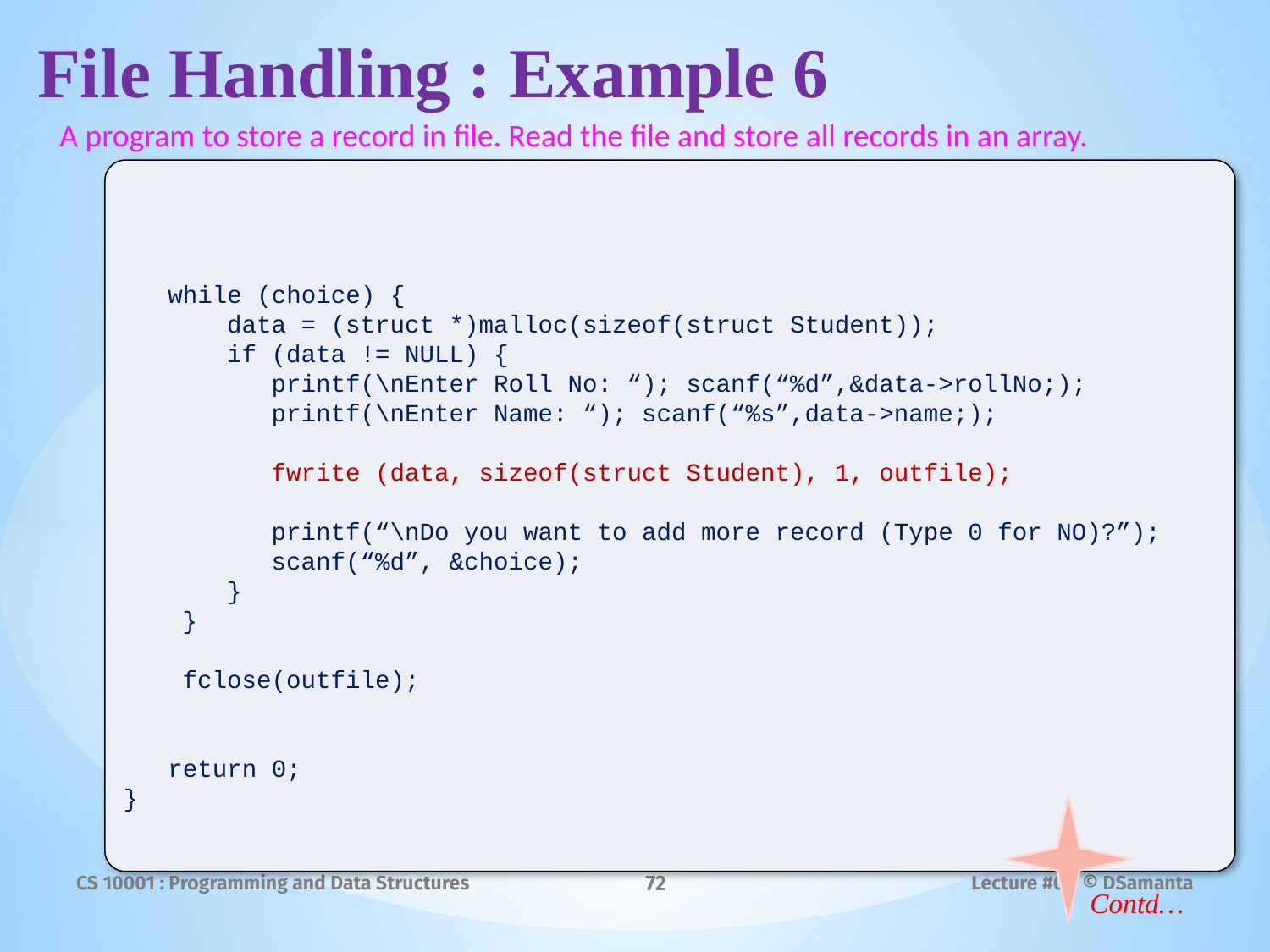

# File Handling : Example 6
A program to store a record in file. Read the file and store all records in an array.

   while (choice) {
       data = (struct *)malloc(sizeof(struct Student));
       if (data != NULL) {
          printf(\nEnter Roll No: “); scanf(“%d”,&data->rollNo;);
          printf(\nEnter Name: “); scanf(“%s”,data->name;);

          fwrite (data, sizeof(struct Student), 1, outfile);

          printf(“\nDo you want to add more record (Type 0 for NO)?”);
          scanf(“%d”, &choice);
       }
    }

    fclose(outfile);

   return 0;
}

CS 10001 : Programming and Data Structures
72
Lecture #07: © DSamanta
Contd…